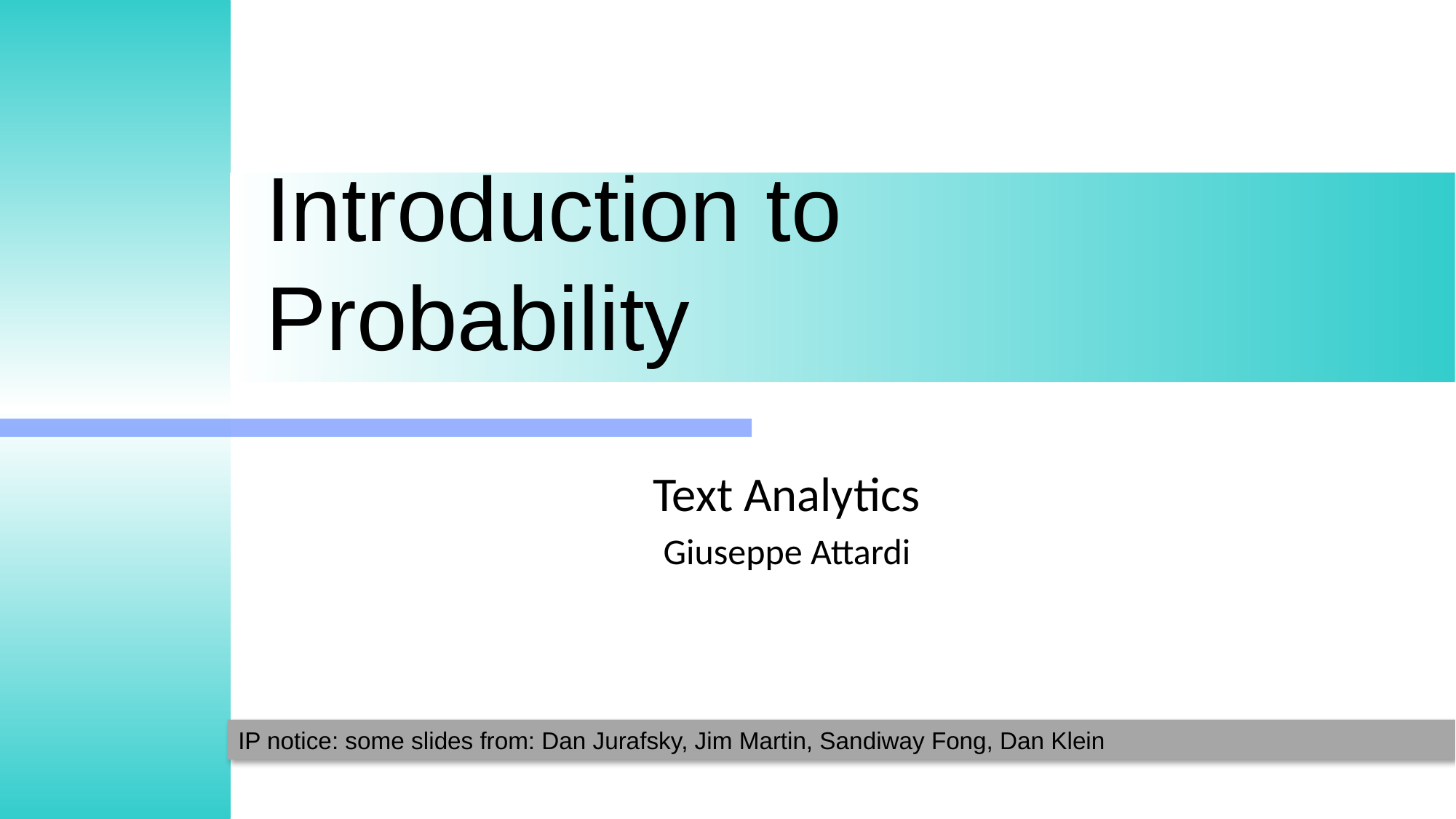

# Introduction to Probability
Text Analytics
Giuseppe Attardi

IP notice: some slides from: Dan Jurafsky, Jim Martin, Sandiway Fong, Dan Klein